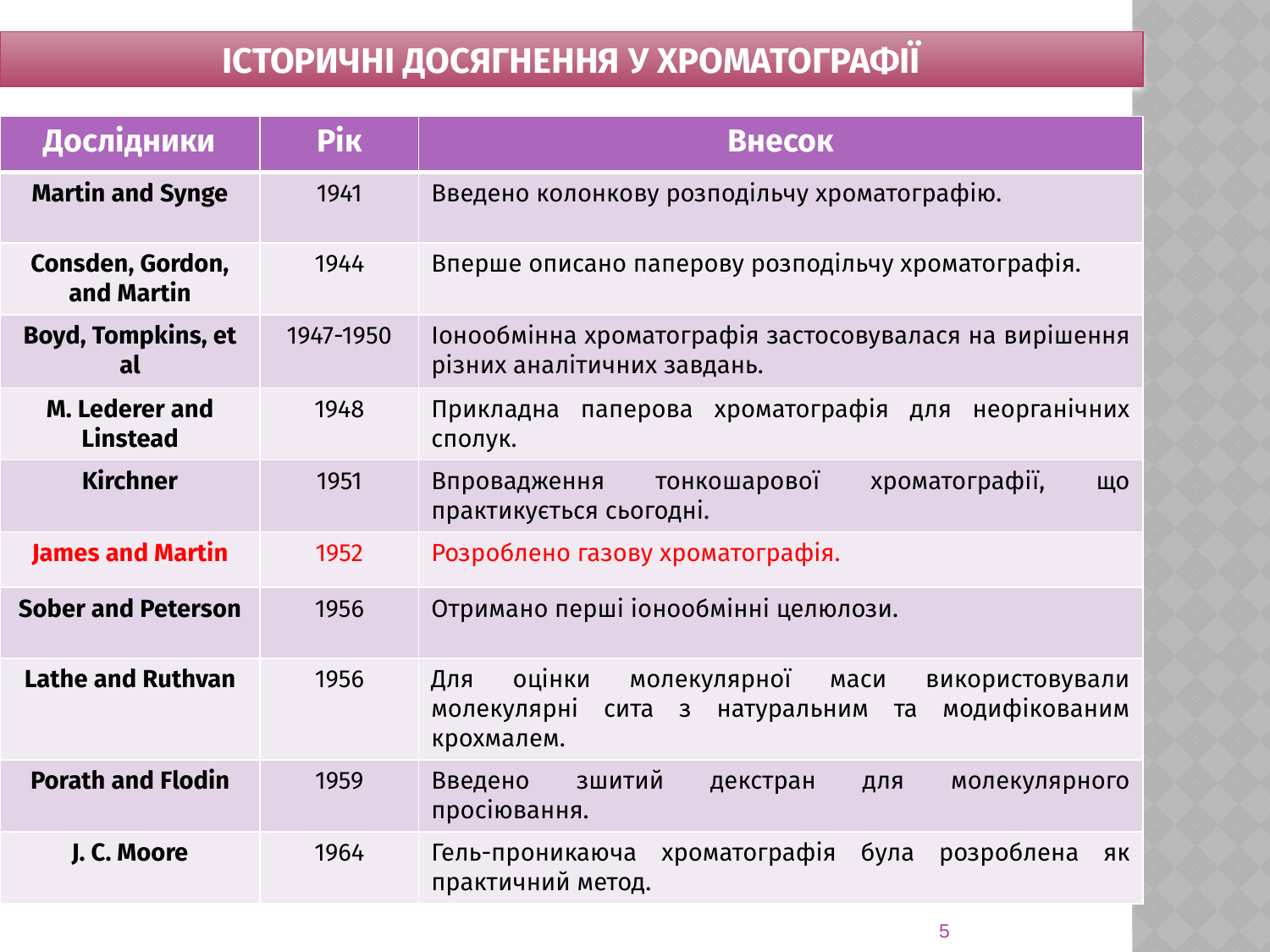

ІСТОРИЧНІ ДОСЯГНЕННЯ У ХРОМАТОГРАФІЇ
| Дослідники | Рік | Внесок |
| --- | --- | --- |
| Martin and Synge | 1941 | Введено колонкову розподільчу хроматографію. |
| Consden, Gordon, and Martin | 1944 | Вперше описано паперову розподільчу хроматографія. |
| Boyd, Tompkins, et al | 1947-1950 | Іонообмінна хроматографія застосовувалася на вирішення різних аналітичних завдань. |
| M. Lederer and Linstead | 1948 | Прикладна паперова хроматографія для неорганічних сполук. |
| Kirchner | 1951 | Впровадження тонкошарової хроматографії, що практикується сьогодні. |
| James and Martin | 1952 | Розроблено газову хроматографія. |
| Sober and Peterson | 1956 | Отримано перші іонообмінні целюлози. |
| Lathe and Ruthvan | 1956 | Для оцінки молекулярної маси використовували молекулярні сита з натуральним та модифікованим крохмалем. |
| Porath and Flodin | 1959 | Введено зшитий декстран для молекулярного просіювання. |
| J. C. Moore | 1964 | Гель-проникаюча хроматографія була розроблена як практичний метод. |
5